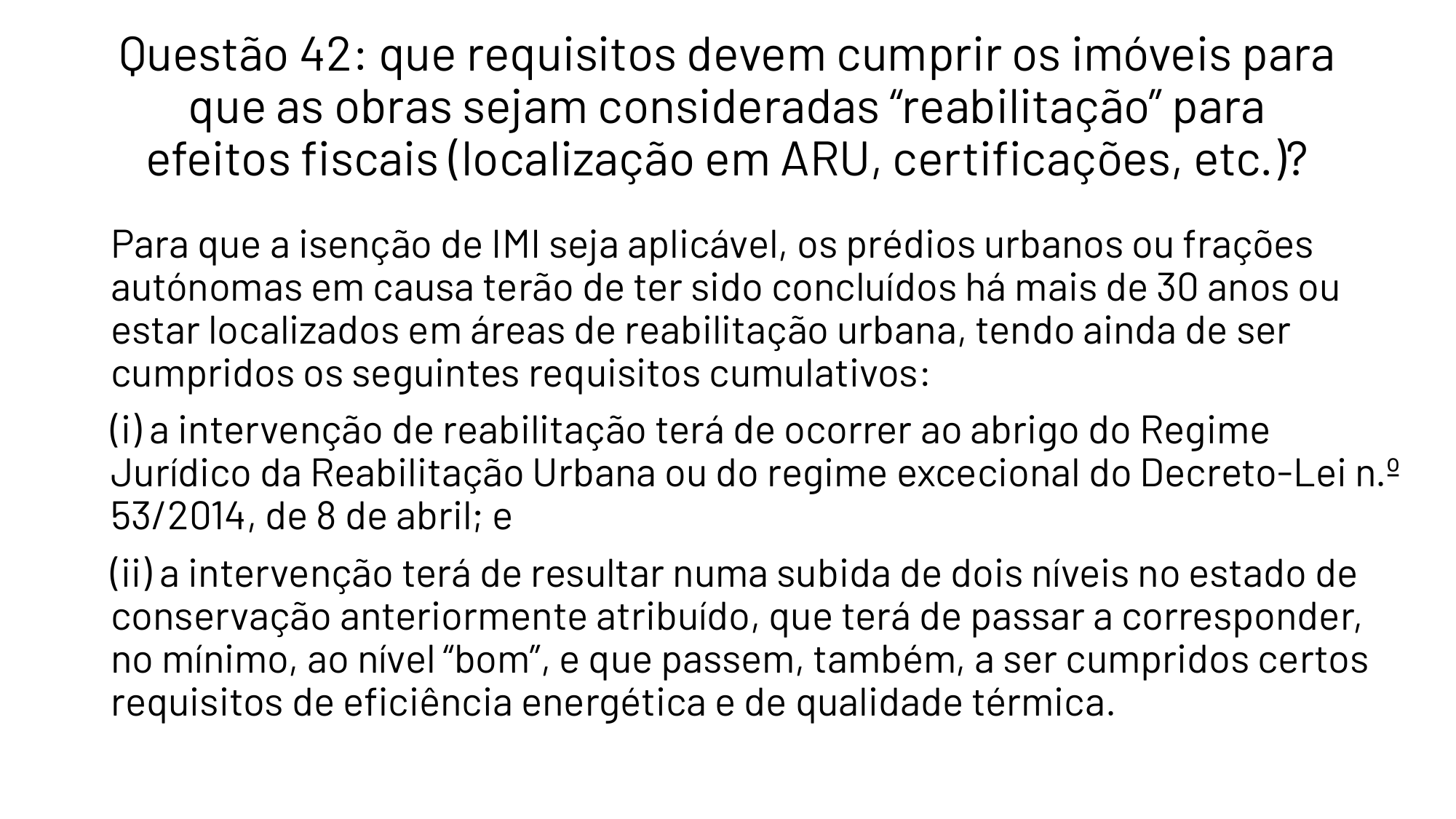

# Questão 42: que requisitos devem cumprir os imóveis para que as obras sejam consideradas “reabilitação” para efeitos fiscais (localização em ARU, certificações, etc.)?
Para que a isenção de IMI seja aplicável, os prédios urbanos ou frações autónomas em causa terão de ter sido concluídos há mais de 30 anos ou estar localizados em áreas de reabilitação urbana, tendo ainda de ser cumpridos os seguintes requisitos cumulativos:
(i) a intervenção de reabilitação terá de ocorrer ao abrigo do Regime Jurídico da Reabilitação Urbana ou do regime excecional do Decreto-Lei n.º 53/2014, de 8 de abril; e
(ii) a intervenção terá de resultar numa subida de dois níveis no estado de conservação anteriormente atribuído, que terá de passar a corresponder, no mínimo, ao nível “bom”, e que passem, também, a ser cumpridos certos requisitos de eficiência energética e de qualidade térmica.